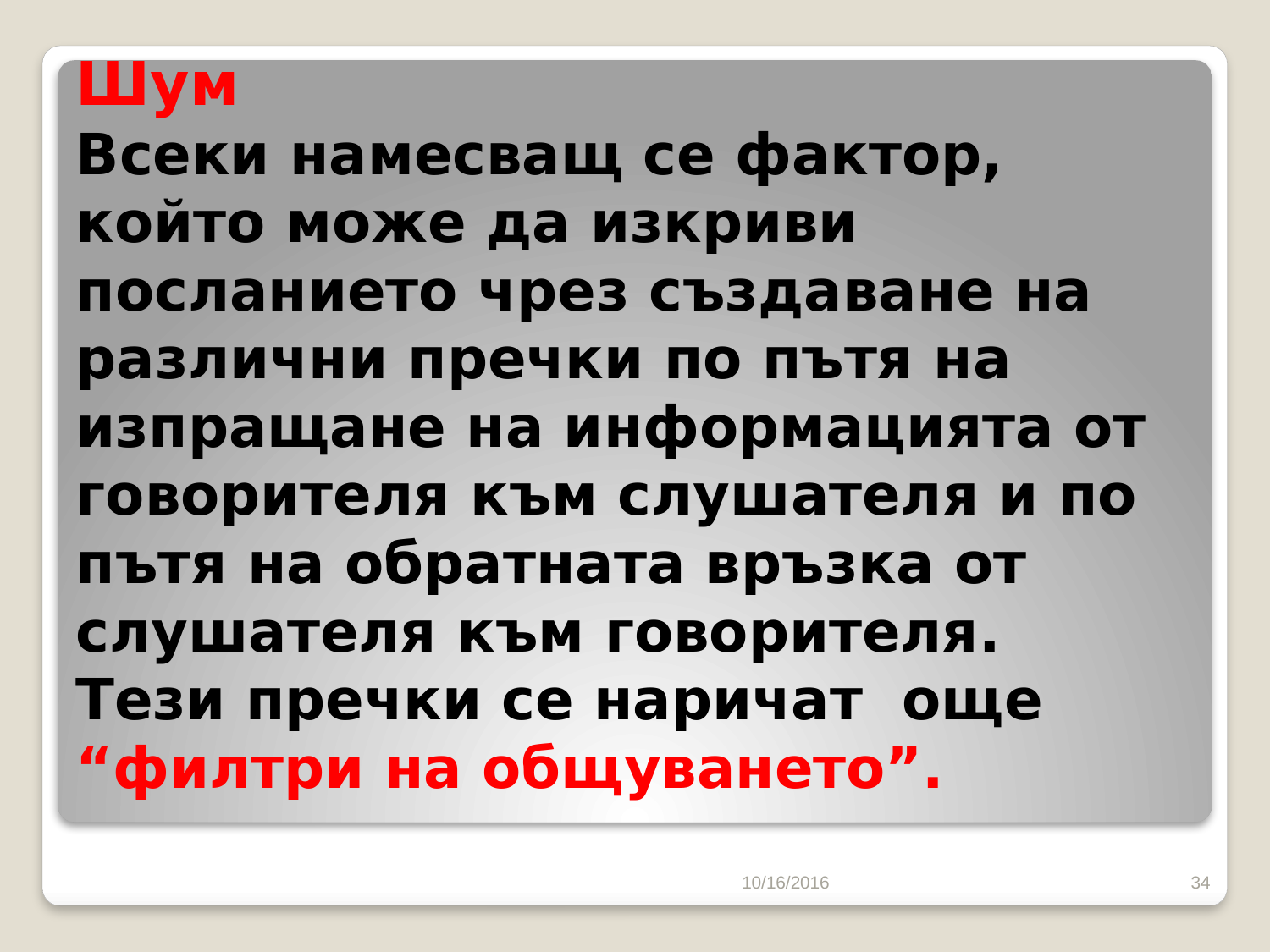

# Шум Всеки намесващ се фактор, който може да изкриви посланието чрез създаване на различни пречки по пътя на изпращане на информацията от говорителя към слушателя и по пътя на обратната връзка от слушателя към говорителя. Тези пречки се наричат  още “филтри на общуването”.
10/16/2016
34